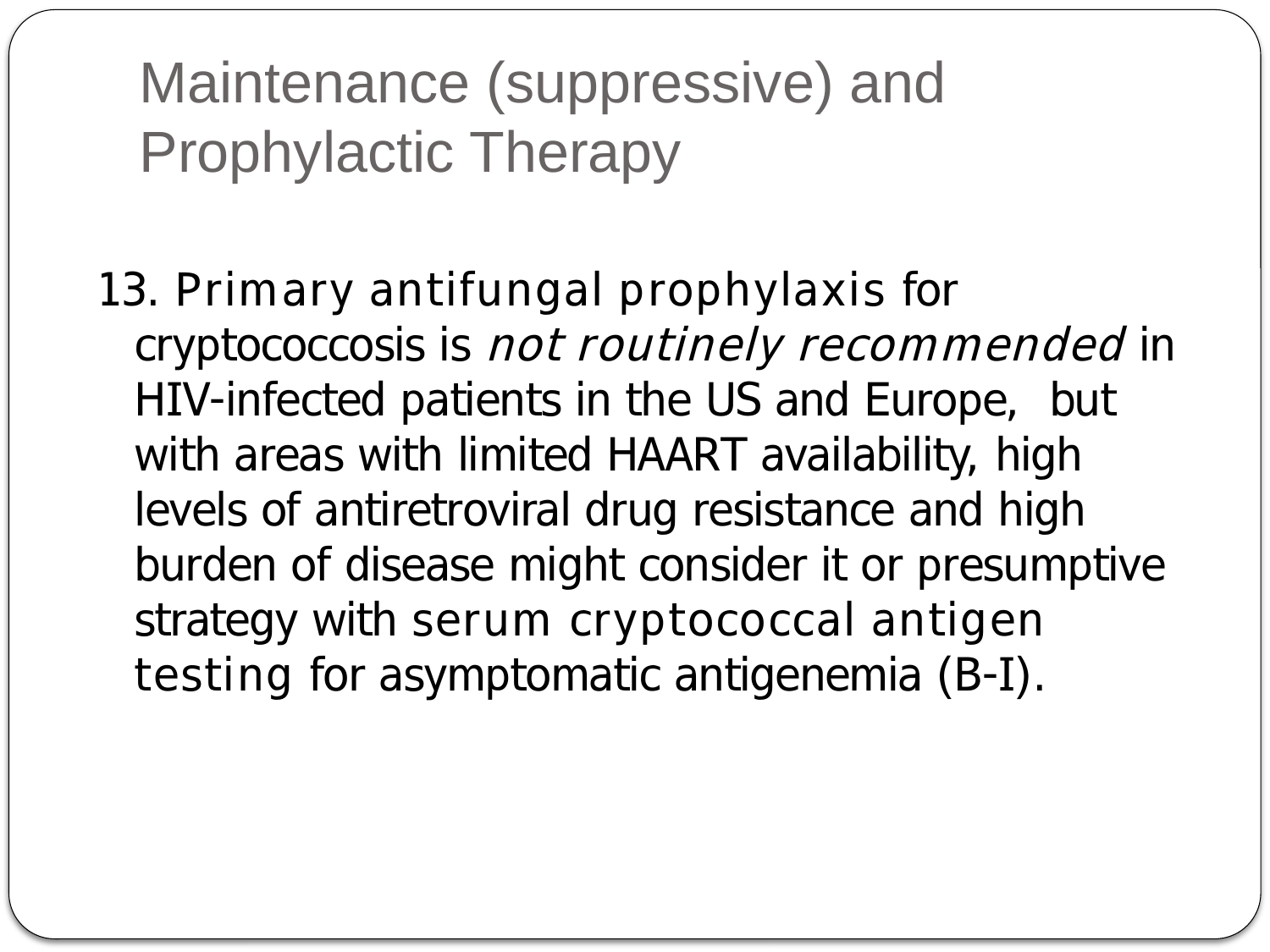

# Maintenance (suppressive) and Prophylactic Therapy
13. Primary antifungal prophylaxis for cryptococcosis is not routinely recommended in HIV-infected patients in the US and Europe,  but with areas with limited HAART availability, high levels of antiretroviral drug resistance and high burden of disease might consider it or presumptive strategy with serum cryptococcal antigen testing for asymptomatic antigenemia (B-I).